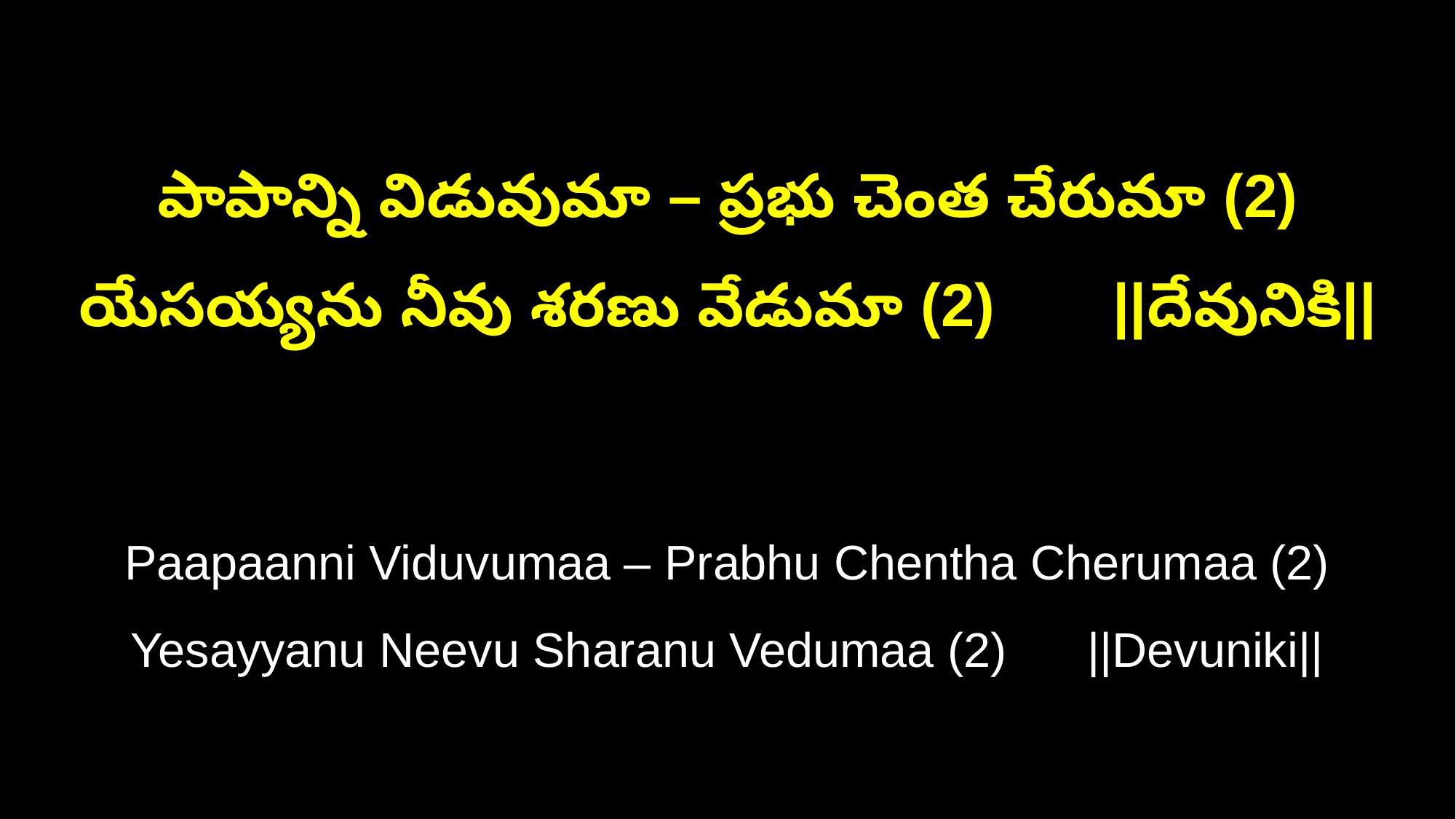

పాపాన్ని విడువుమా – ప్రభు చెంత చేరుమా (2)
యేసయ్యను నీవు శరణు వేడుమా (2)       ||దేవునికి||
Paapaanni Viduvumaa – Prabhu Chentha Cherumaa (2)
Yesayyanu Neevu Sharanu Vedumaa (2)      ||Devuniki||